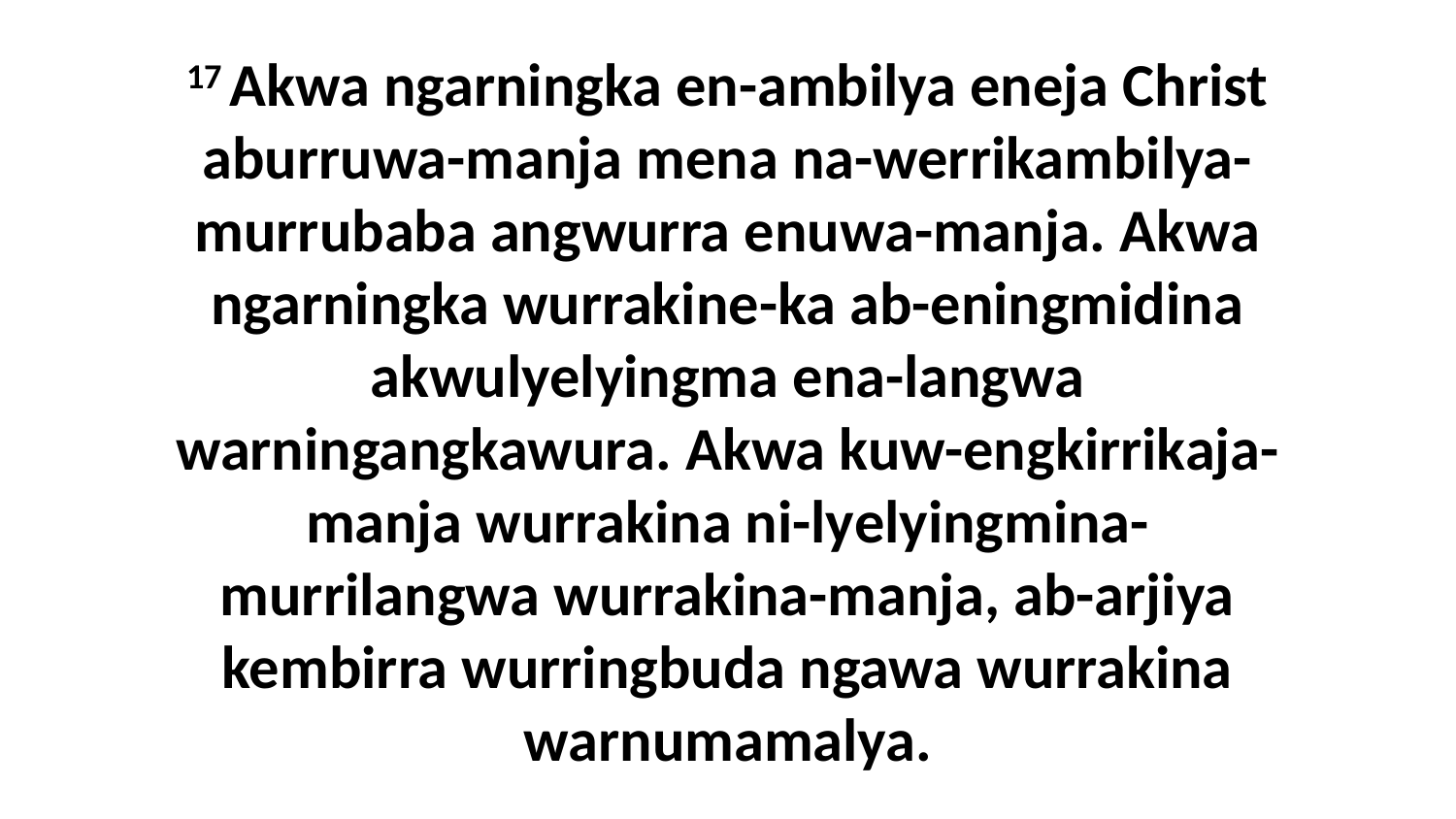

17 Akwa ngarningka en-ambilya eneja Christ aburruwa-manja mena na-werrikambilya-murrubaba angwurra enuwa-manja. Akwa ngarningka wurrakine-ka ab-eningmidina akwulyelyingma ena-langwa warningangkawura. Akwa kuw-engkirrikaja-manja wurrakina ni-lyelyingmina-murrilangwa wurrakina-manja, ab-arjiya kembirra wurringbuda ngawa wurrakina warnumamalya.